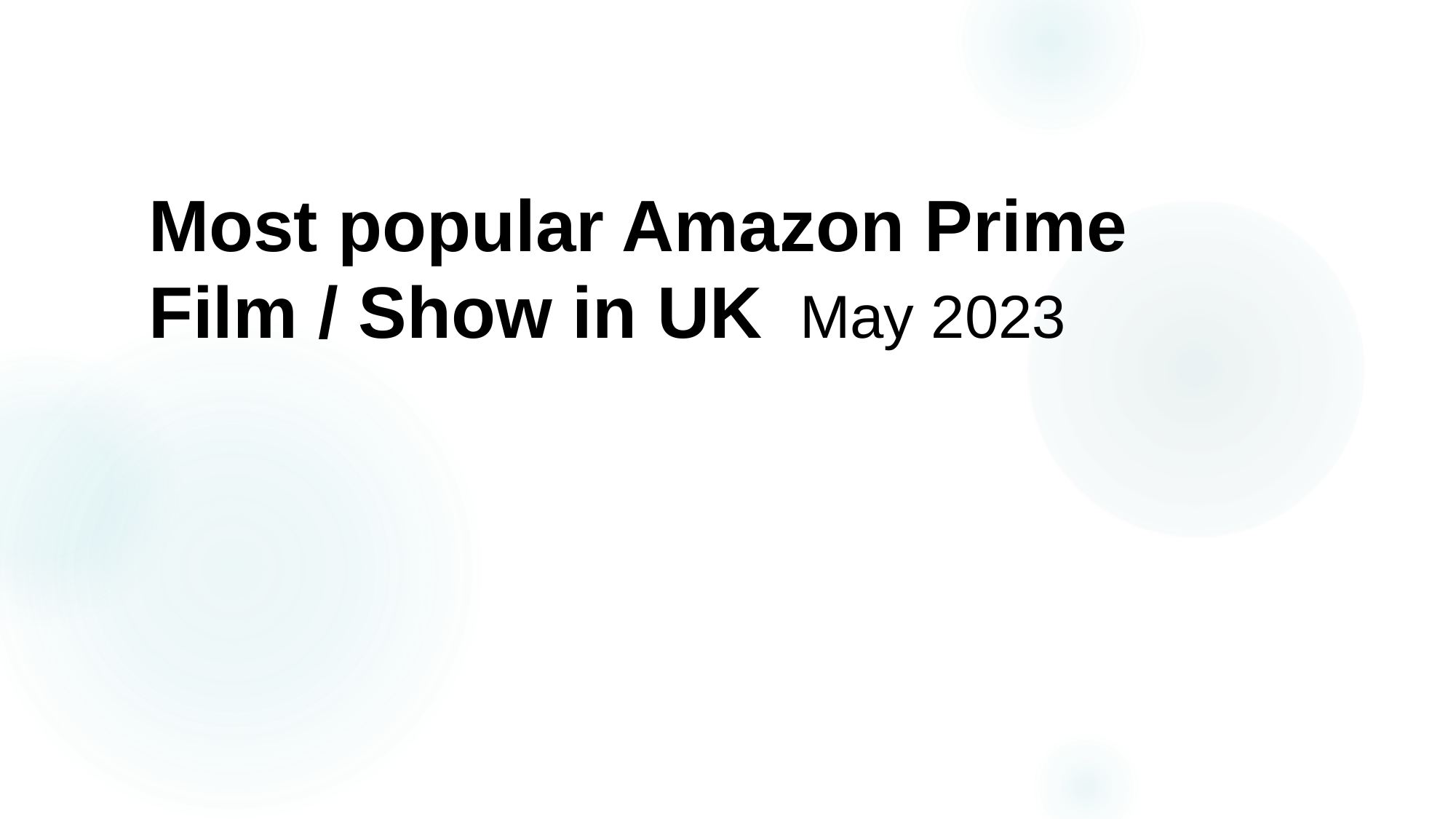

# Most popular Amazon Prime Film / Show in UK  May 2023